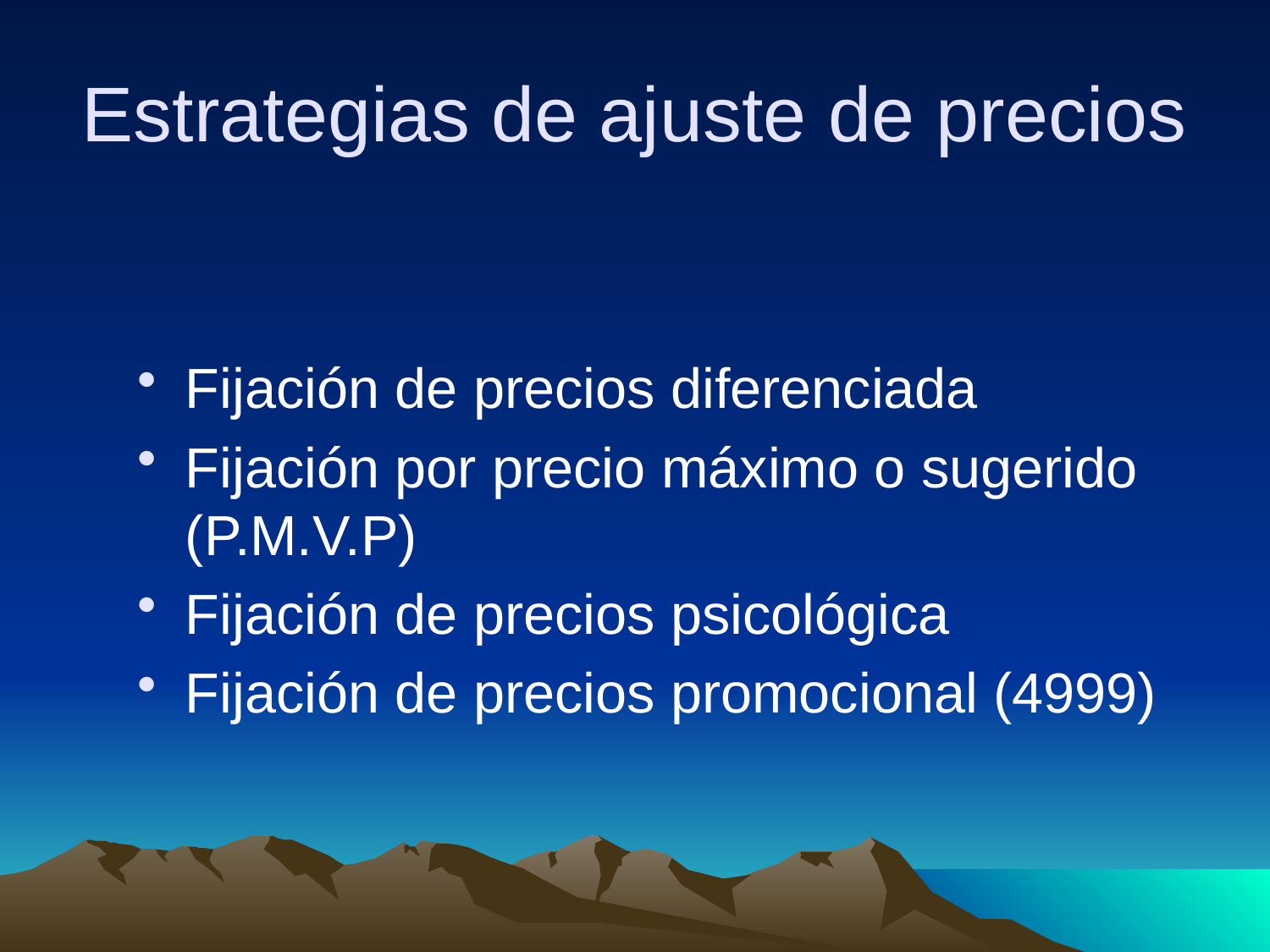

# Estrategias de ajuste de precios
Fijación de precios diferenciada
Fijación por precio máximo o sugerido (P.M.V.P)
Fijación de precios psicológica
Fijación de precios promocional (4999)